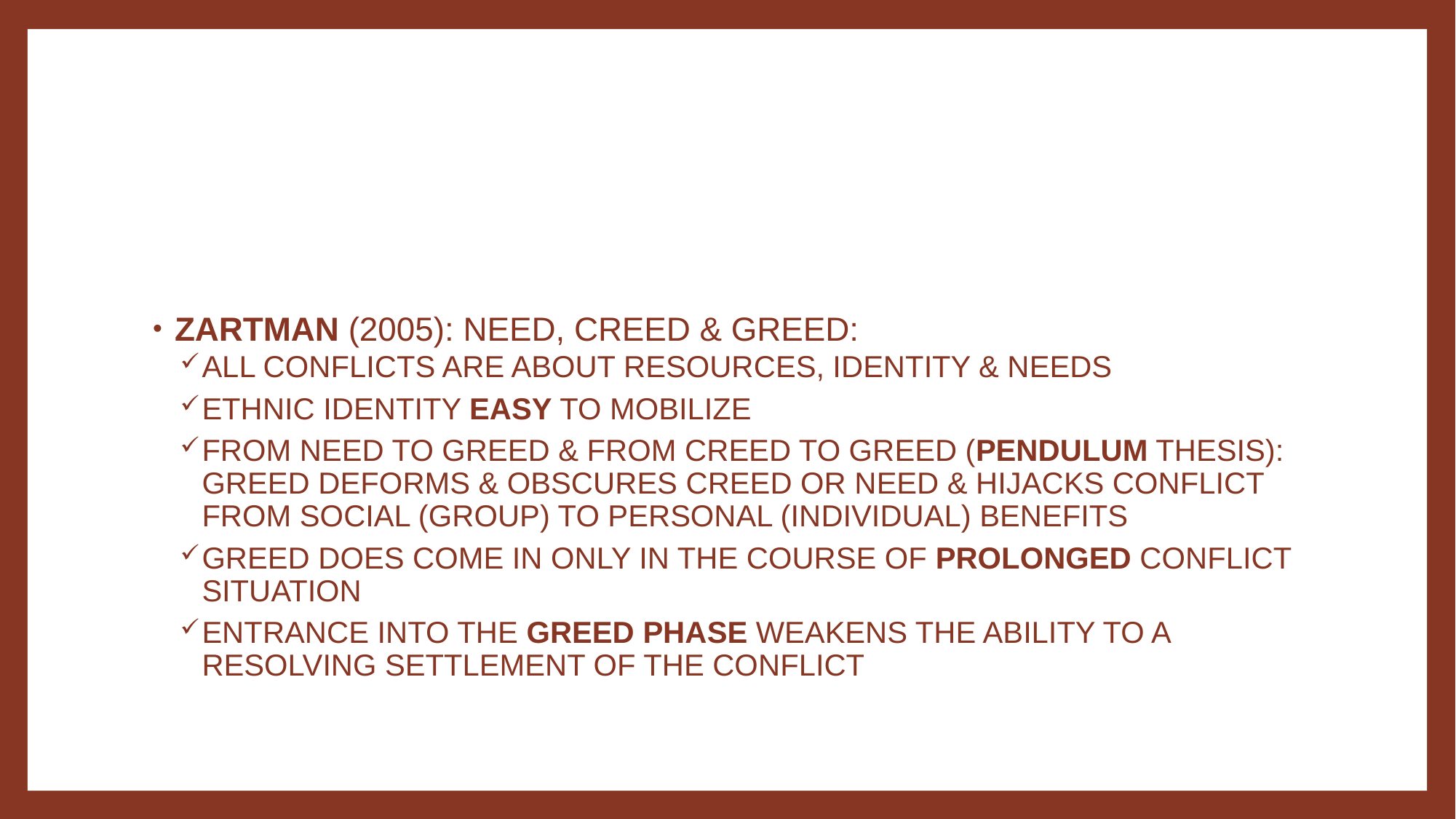

#

ZARTMAN (2005): NEED, CREED & GREED:
ALL CONFLICTS ARE ABOUT RESOURCES, IDENTITY & NEEDS
ETHNIC IDENTITY EASY TO MOBILIZE
FROM NEED TO GREED & FROM CREED TO GREED (PENDULUM THESIS): GREED DEFORMS & OBSCURES CREED OR NEED & HIJACKS CONFLICT FROM SOCIAL (GROUP) TO PERSONAL (INDIVIDUAL) BENEFITS
GREED DOES COME IN ONLY IN THE COURSE OF PROLONGED CONFLICT SITUATION
ENTRANCE INTO THE GREED PHASE WEAKENS THE ABILITY TO A RESOLVING SETTLEMENT OF THE CONFLICT